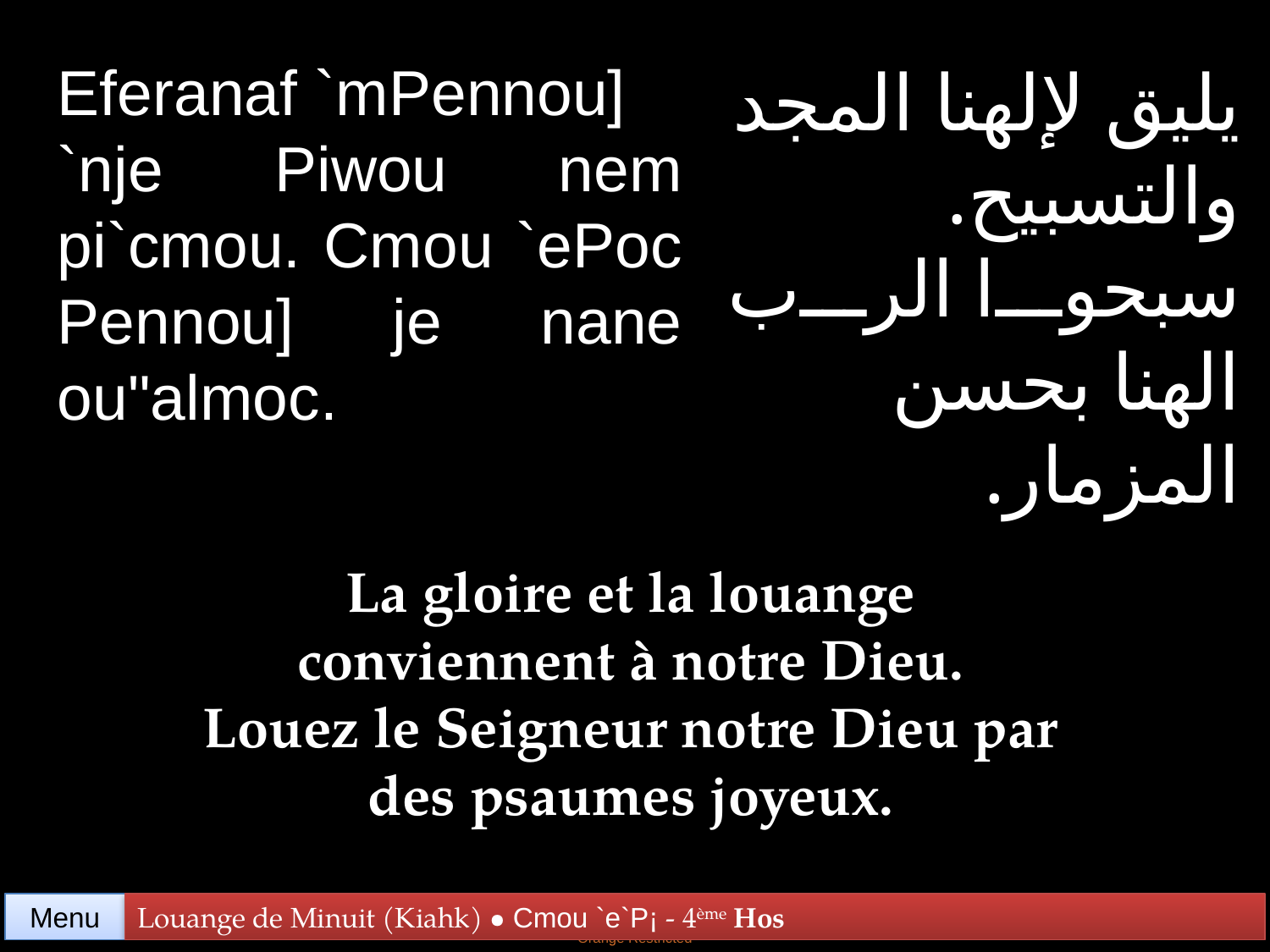

Eferanaf `mPennou]
`nje Piwou nem pi`cmou. Cmou `ePoc Pennou] je nane ou"almoc.
ﻳﻠﻴﻖ ﻹﻟﻬﻨﺎ اﻟﻤﺠﺪ واﻟﺘﺴﺒﻴﺢ.  ﺳﺒﺤﻮا اﻟﺮب اﻟﻬﻨﺎ ﺑﺤﺴﻦ اﻟﻤﺰﻣﺎر.
La gloire et la louange conviennent à notre Dieu.
Louez le Seigneur notre Dieu par des psaumes joyeux.
Menu
Louange de Minuit (Kiahk) • Cmou `e`P¡ - 4ème Hos